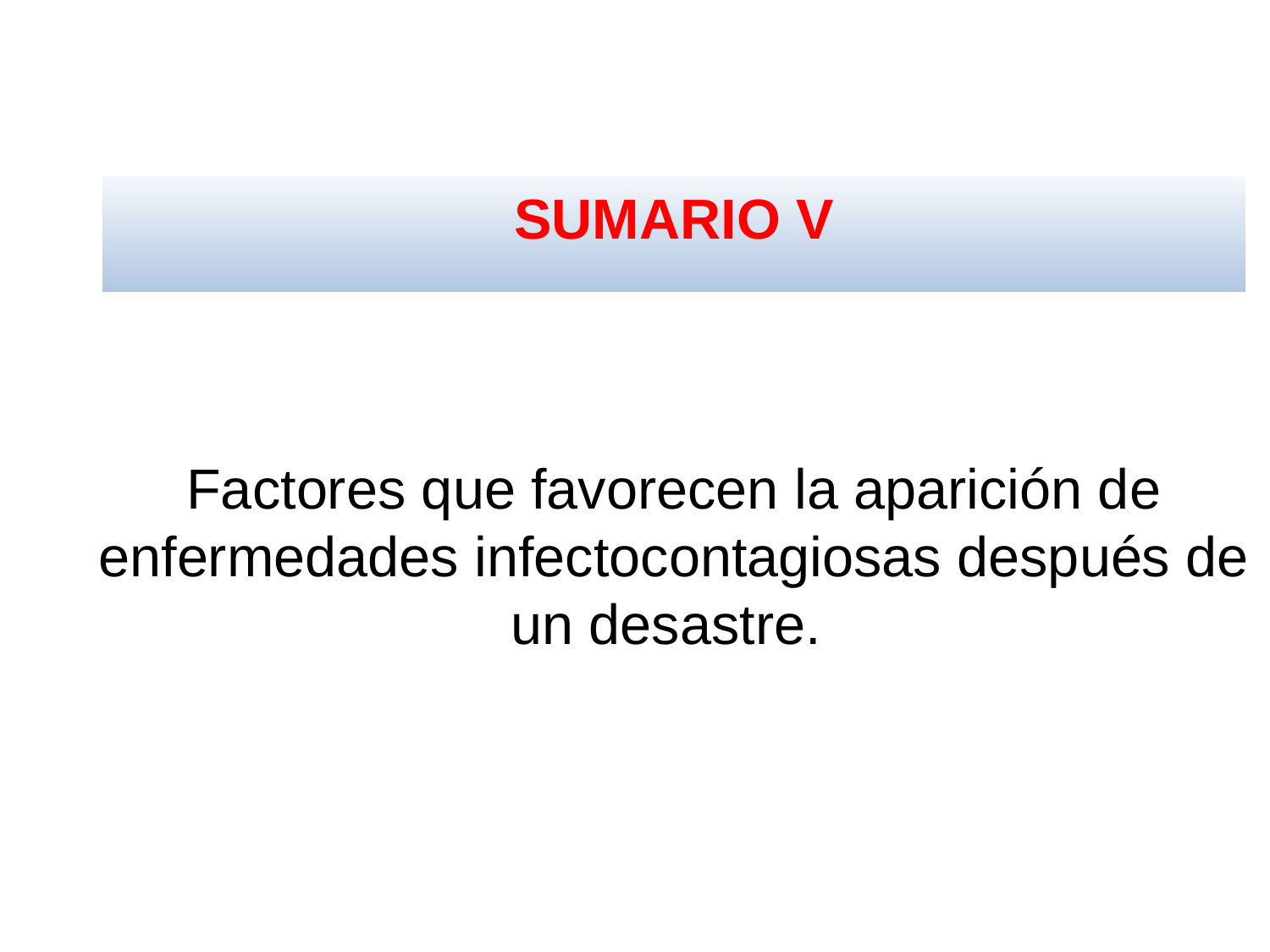

SUMARIO V
Factores que favorecen la aparición de enfermedades infectocontagiosas después de un desastre.